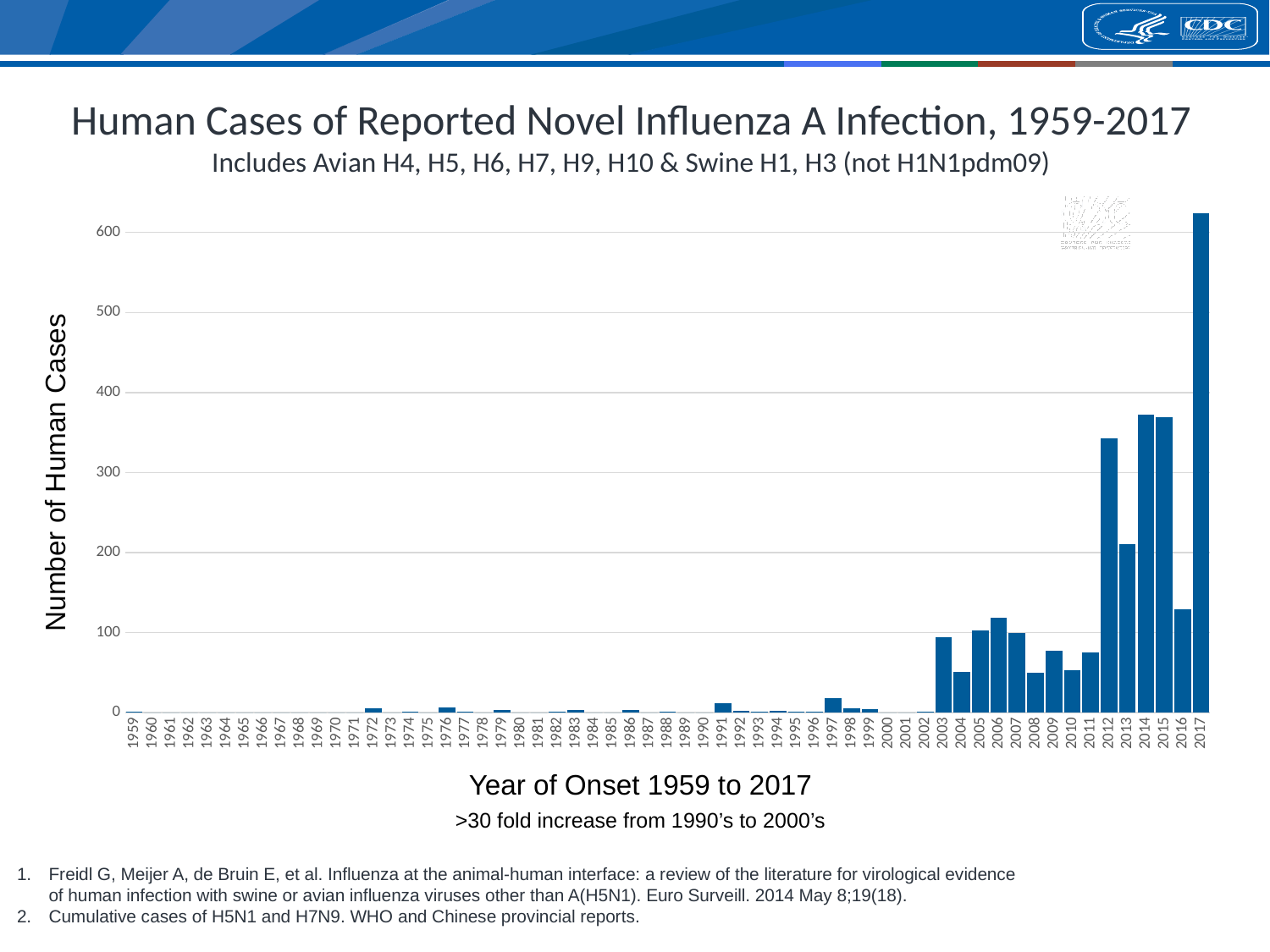

# Human Cases of Reported Novel Influenza A Infection, 1959-2017 Includes Avian H4, H5, H6, H7, H9, H10 & Swine H1, H3 (not H1N1pdm09)

### Chart

| Category | Cases |
|---|---|
| 1959 | 1.0 |
| 1960 | 0.0 |
| 1961 | 0.0 |
| 1962 | 0.0 |
| 1963 | 0.0 |
| 1964 | 0.0 |
| 1965 | 0.0 |
| 1966 | 0.0 |
| 1967 | 0.0 |
| 1968 | 0.0 |
| 1969 | 0.0 |
| 1970 | 0.0 |
| 1971 | 0.0 |
| 1972 | 5.0 |
| 1973 | 0.0 |
| 1974 | 1.0 |
| 1975 | 0.0 |
| 1976 | 7.0 |
| 1977 | 1.0 |
| 1978 | 0.0 |
| 1979 | 3.0 |
| 1980 | 0.0 |
| 1981 | 0.0 |
| 1982 | 1.0 |
| 1983 | 3.0 |
| 1984 | 0.0 |
| 1985 | 0.0 |
| 1986 | 3.0 |
| 1987 | 0.0 |
| 1988 | 1.0 |
| 1989 | 0.0 |
| 1990 | 0.0 |
| 1991 | 12.0 |
| 1992 | 2.0 |
| 1993 | 1.0 |
| 1994 | 2.0 |
| 1995 | 1.0 |
| 1996 | 1.0 |
| 1997 | 18.0 |
| 1998 | 5.0 |
| 1999 | 4.0 |
| 2000 | 0.0 |
| 2001 | 0.0 |
| 2002 | 1.0 |
| 2003 | 94.0 |
| 2004 | 51.0 |
| 2005 | 103.0 |
| 2006 | 119.0 |
| 2007 | 100.0 |
| 2008 | 50.0 |
| 2009 | 77.0 |
| 2010 | 53.0 |
| 2011 | 75.0 |
| 2012 | 343.0 |
| 2013 | 211.0 |
| 2014 | 372.0 |
| 2015 | 369.0 |
| 2016 | 129.0 |
| 2017 | 624.0 |
Number of Human Cases
Year of Onset 1959 to 2017
>30 fold increase from 1990’s to 2000’s
Freidl G, Meijer A, de Bruin E, et al. Influenza at the animal-human interface: a review of the literature for virological evidence of human infection with swine or avian influenza viruses other than A(H5N1). Euro Surveill. 2014 May 8;19(18).
Cumulative cases of H5N1 and H7N9. WHO and Chinese provincial reports.